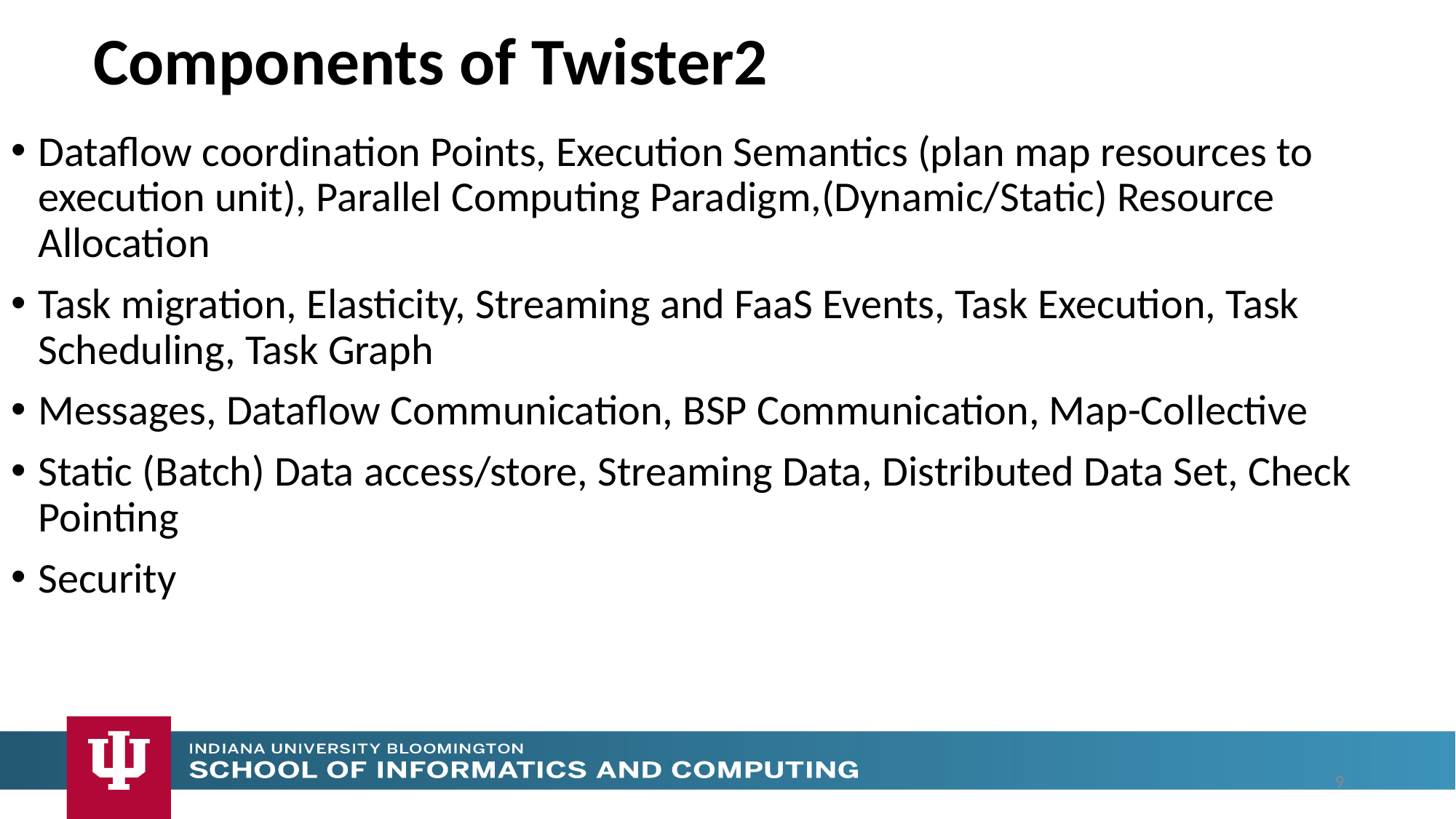

# Components of Twister2
Dataflow coordination Points, Execution Semantics (plan map resources to execution unit), Parallel Computing Paradigm,(Dynamic/Static) Resource Allocation
Task migration, Elasticity, Streaming and FaaS Events, Task Execution, Task Scheduling, Task Graph
Messages, Dataflow Communication, BSP Communication, Map-Collective
Static (Batch) Data access/store, Streaming Data, Distributed Data Set, Check Pointing
Security

9